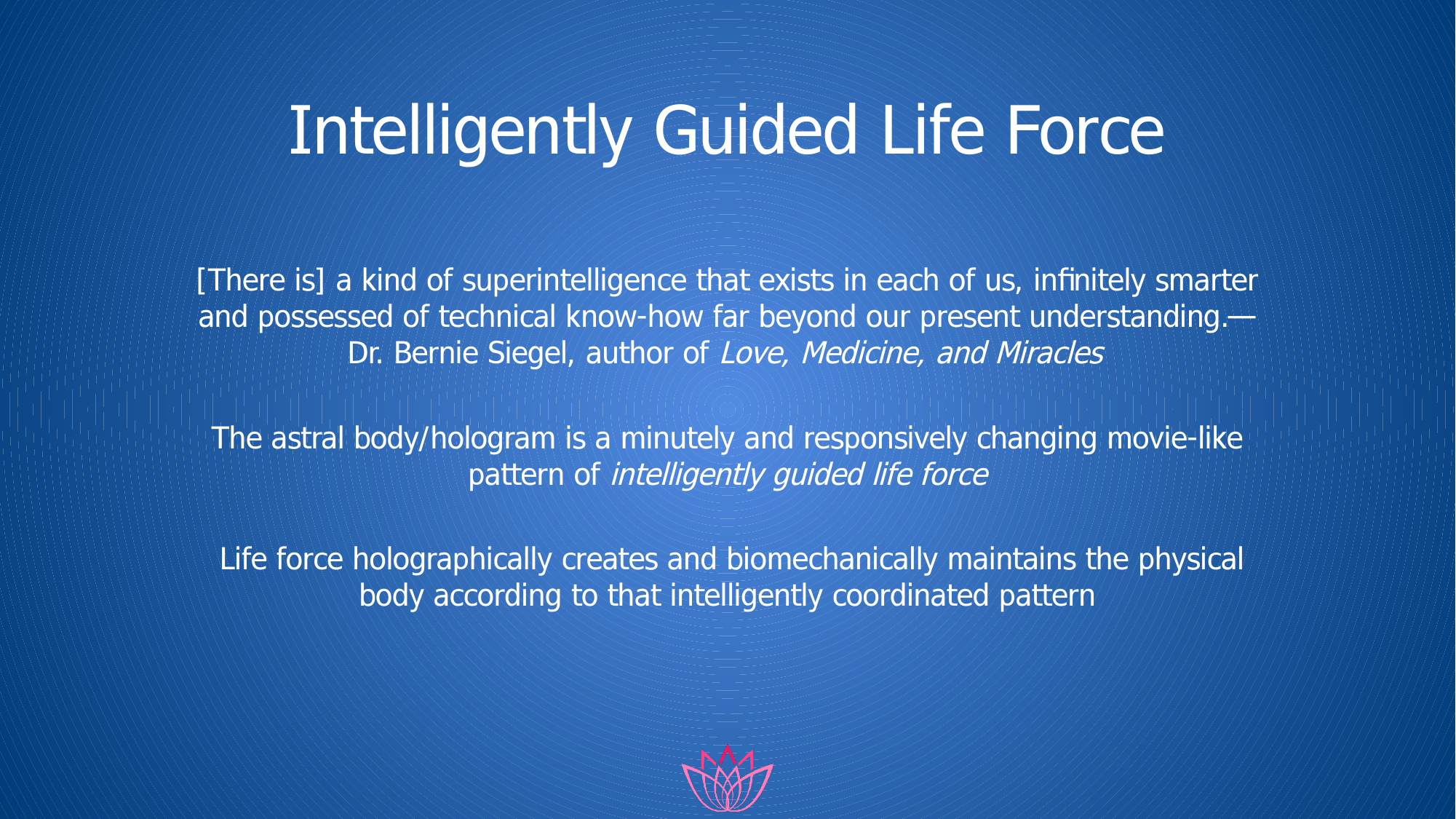

# Intelligently Guided Life Force
[There is] a kind of superintelligence that exists in each of us, infinitely smarter and possessed of technical know-how far beyond our present understanding.—Dr. Bernie Siegel, author of Love, Medicine, and Miracles

The astral body/hologram is a minutely and responsively changing movie-like pattern of intelligently guided life force

 Life force holographically creates and biomechanically maintains the physical body according to that intelligently coordinated pattern